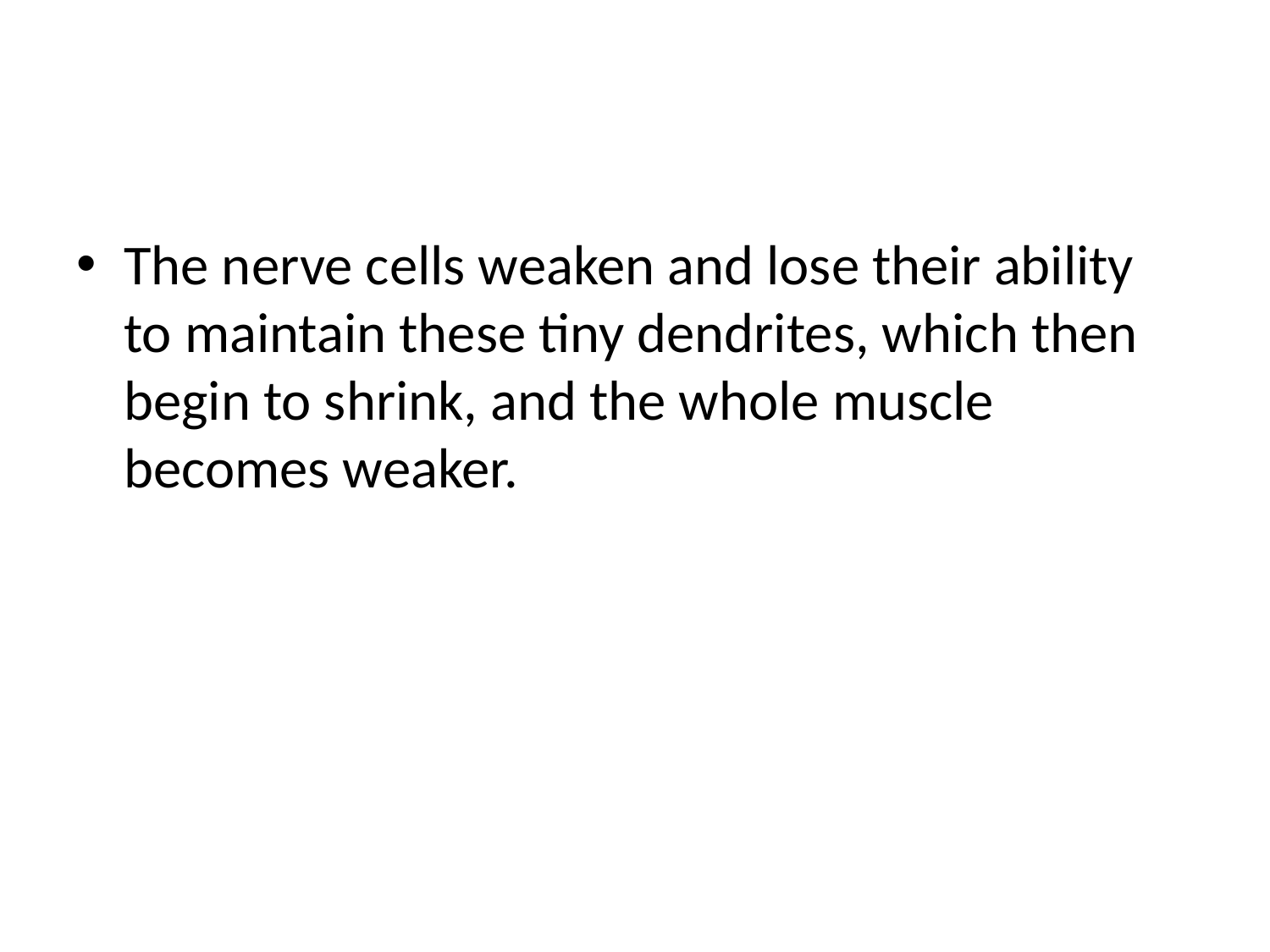

#
The nerve cells weaken and lose their ability to maintain these tiny dendrites, which then begin to shrink, and the whole muscle becomes weaker.